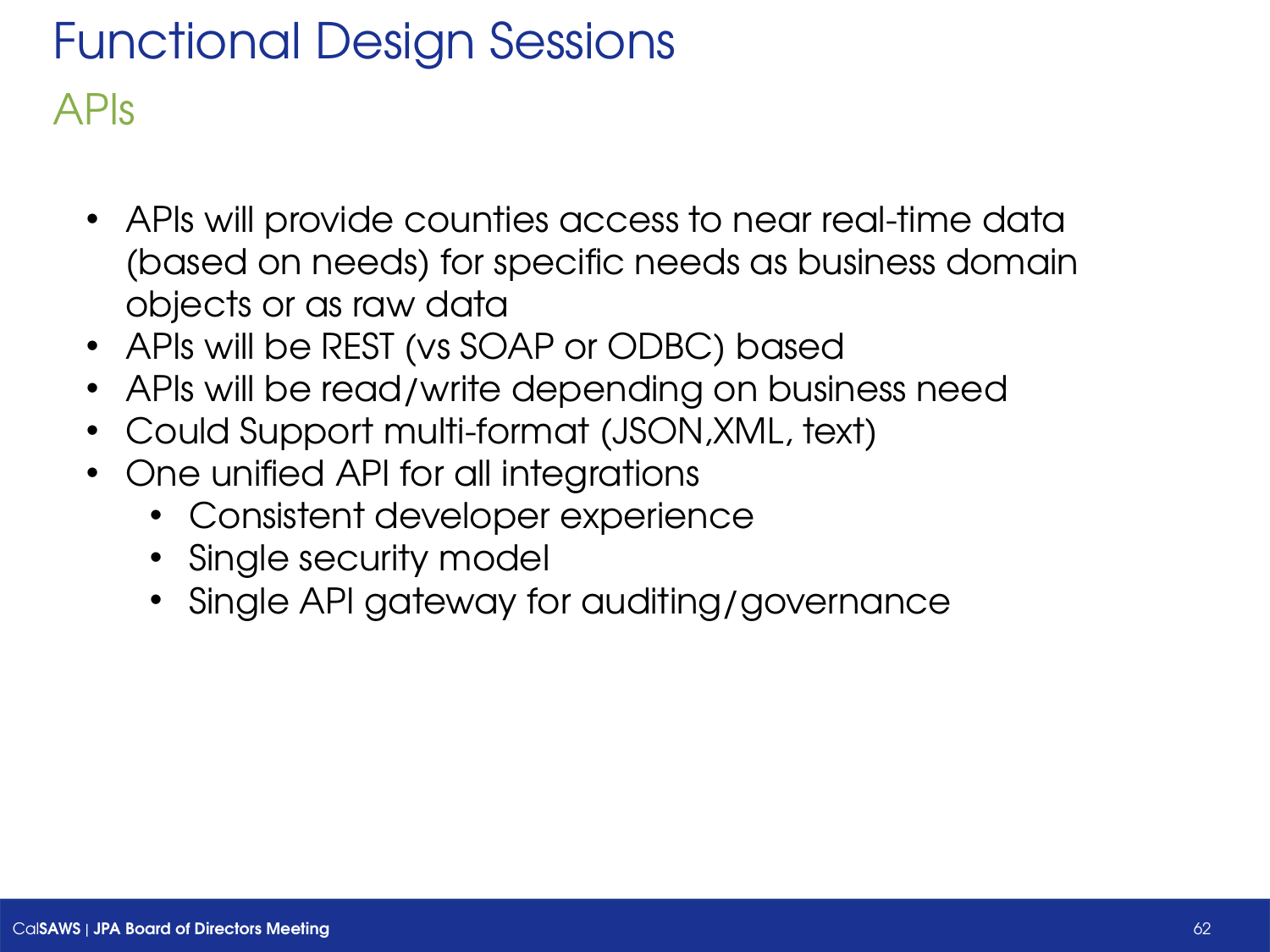

# Functional Design Sessions
APIs
APIs will provide counties access to near real-time data (based on needs) for specific needs as business domain objects or as raw data
APIs will be REST (vs SOAP or ODBC) based
APIs will be read/write depending on business need
Could Support multi-format (JSON,XML, text)
One unified API for all integrations
Consistent developer experience
Single security model
Single API gateway for auditing/governance

Jun
July
Aug
Sept
Oct